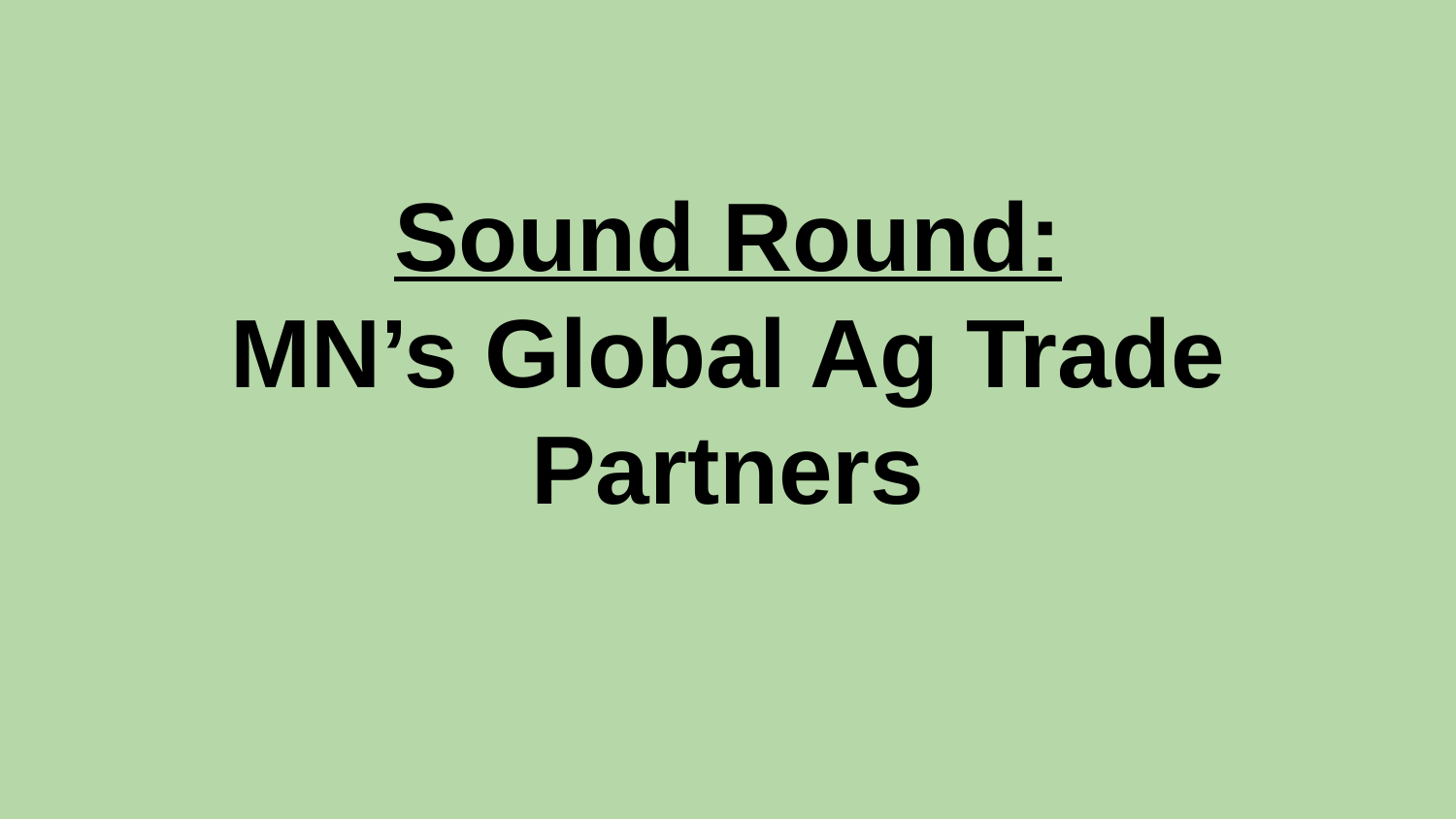

# Sound Round:
MN’s Global Ag Trade Partners